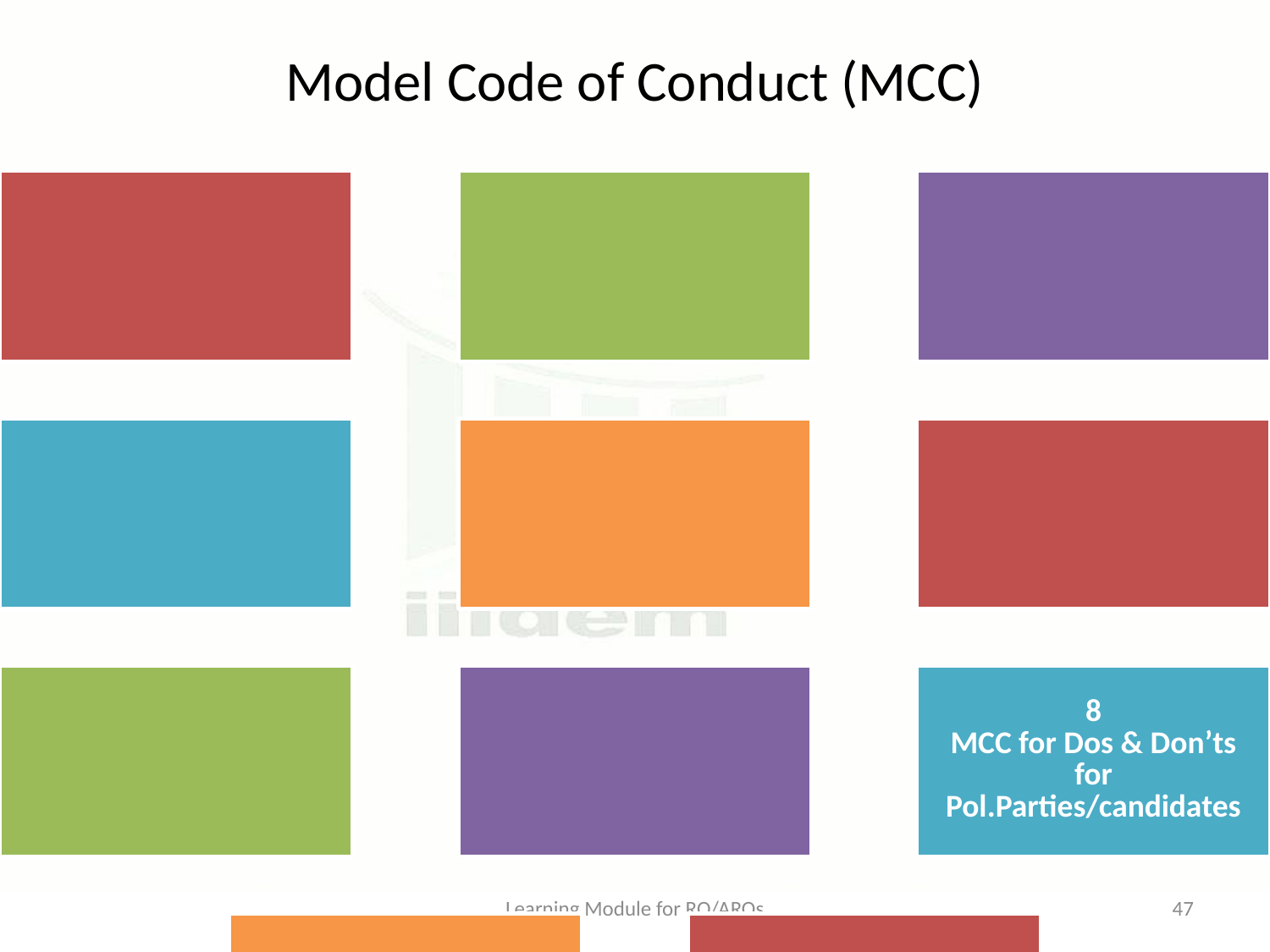

# Model Code of Conduct (MCC)
8
MCC for Dos & Don’ts for Pol.Parties/candidates
Learning Module for RO/AROs
47